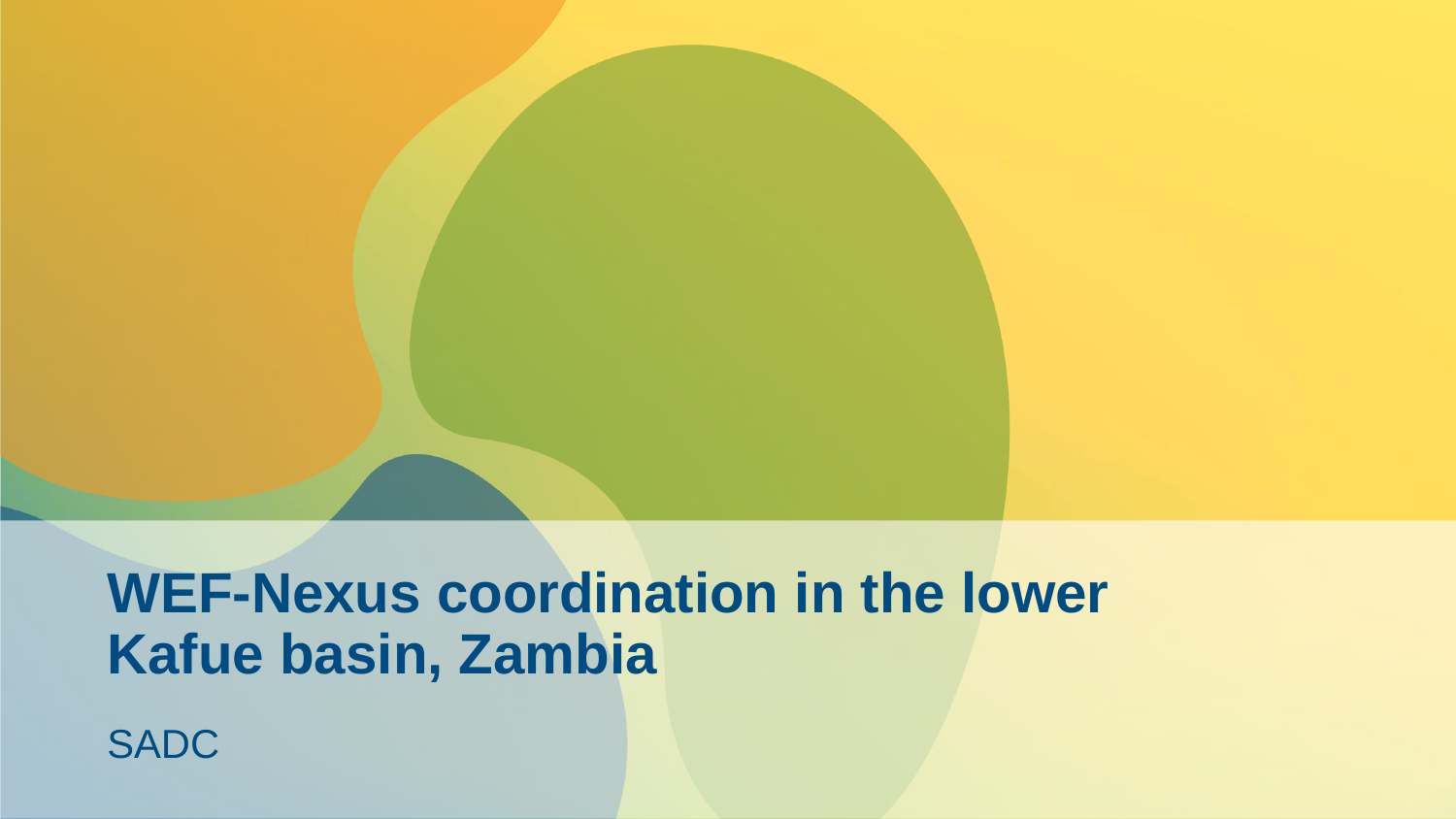

# WEF-Nexus coordination in the lower Kafue basin, Zambia
SADC